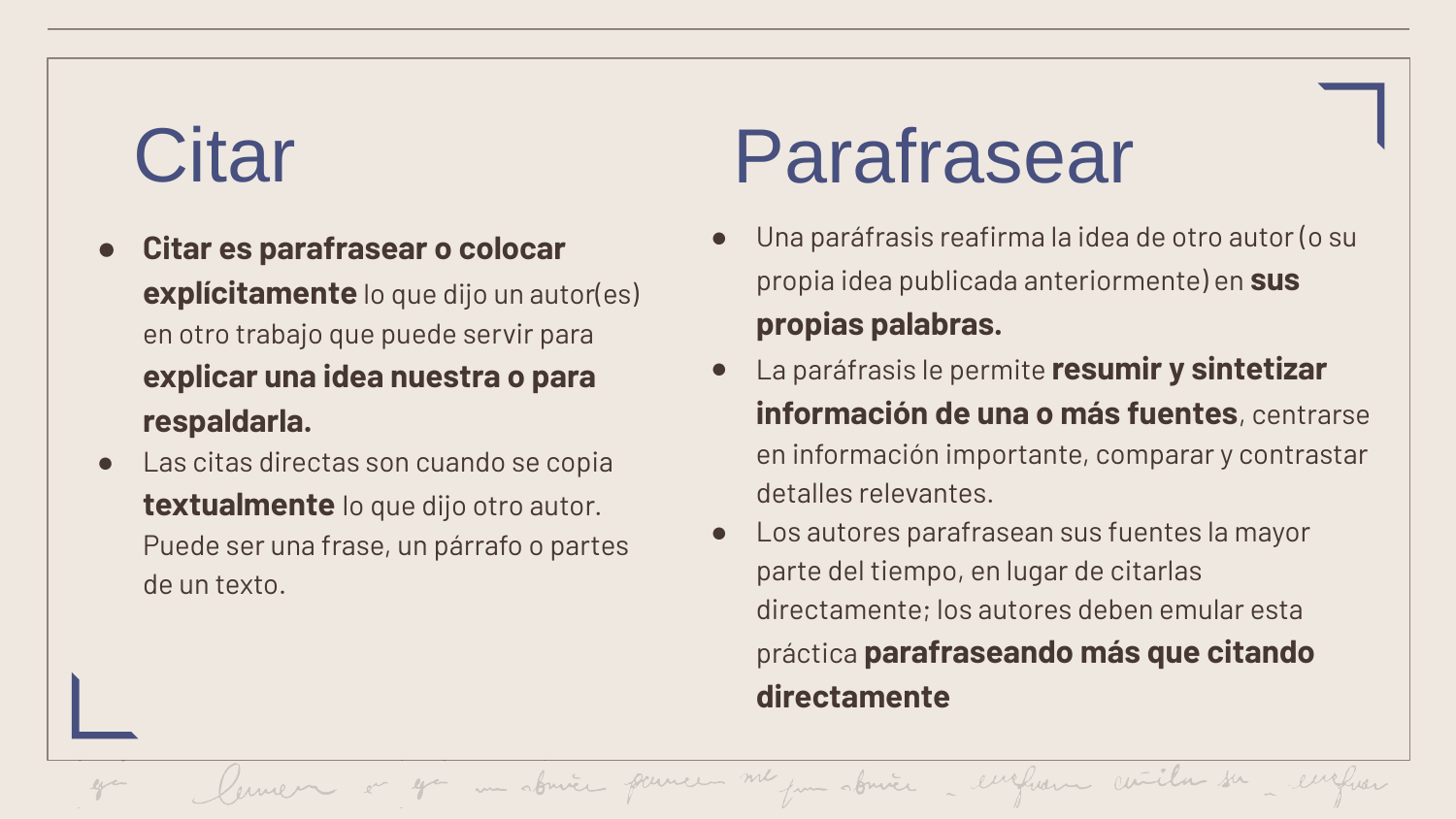

Parafrasear
# Citar
Una paráfrasis reafirma la idea de otro autor (o su propia idea publicada anteriormente) en sus propias palabras.
La paráfrasis le permite resumir y sintetizar información de una o más fuentes, centrarse en información importante, comparar y contrastar detalles relevantes.
Los autores parafrasean sus fuentes la mayor parte del tiempo, en lugar de citarlas directamente; los autores deben emular esta práctica parafraseando más que citando directamente
Citar es parafrasear o colocar explícitamente lo que dijo un autor(es) en otro trabajo que puede servir para explicar una idea nuestra o para respaldarla.
Las citas directas son cuando se copia textualmente lo que dijo otro autor. Puede ser una frase, un párrafo o partes de un texto.